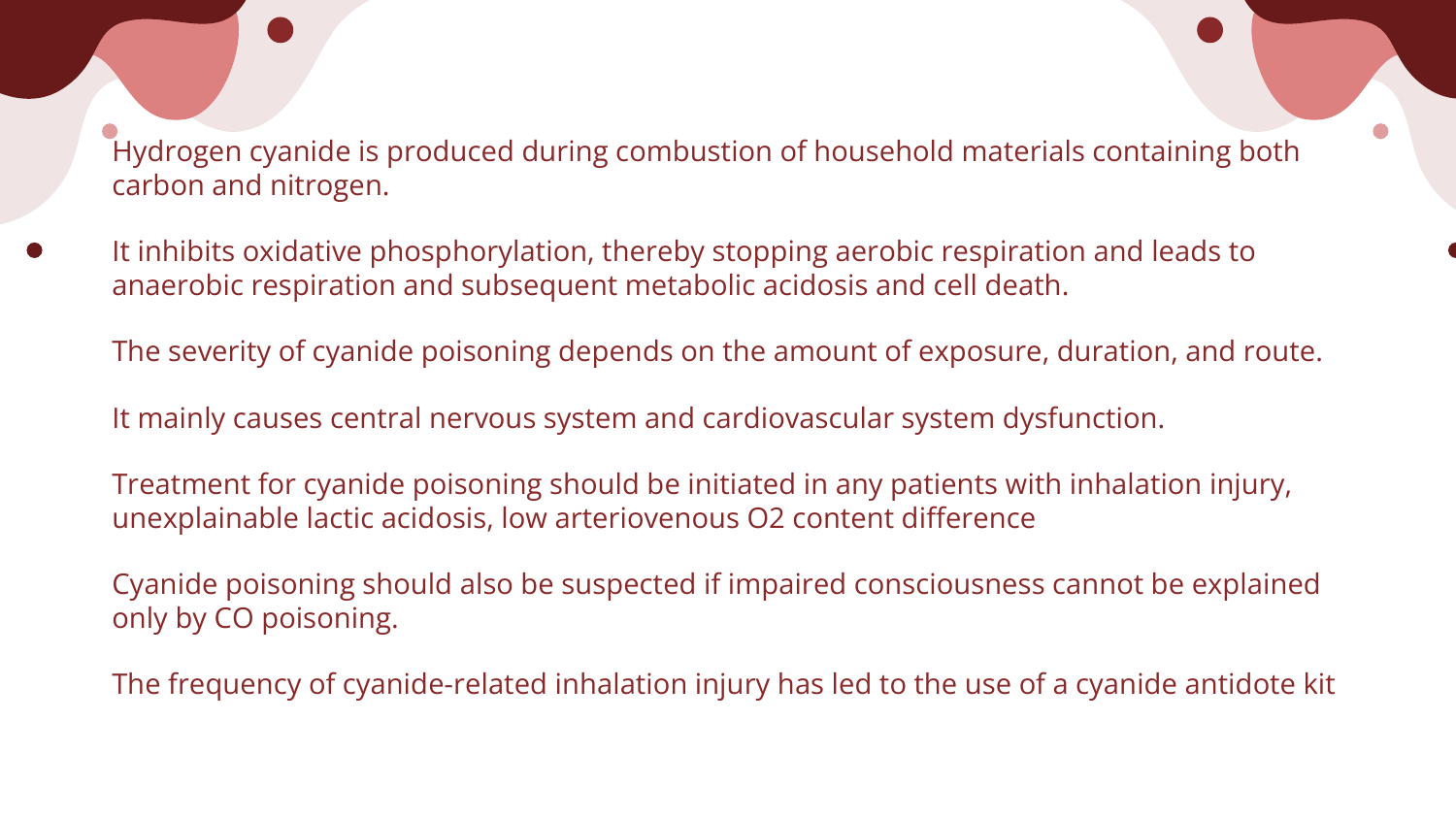

Hydrogen cyanide is produced during combustion of household materials containing both carbon and nitrogen.
It inhibits oxidative phosphorylation, thereby stopping aerobic respiration and leads to anaerobic respiration and subsequent metabolic acidosis and cell death.
The severity of cyanide poisoning depends on the amount of exposure, duration, and route.
It mainly causes central nervous system and cardiovascular system dysfunction.
Treatment for cyanide poisoning should be initiated in any patients with inhalation injury, unexplainable lactic acidosis, low arteriovenous O2 content difference
Cyanide poisoning should also be suspected if impaired consciousness cannot be explained only by CO poisoning.
The frequency of cyanide-related inhalation injury has led to the use of a cyanide antidote kit